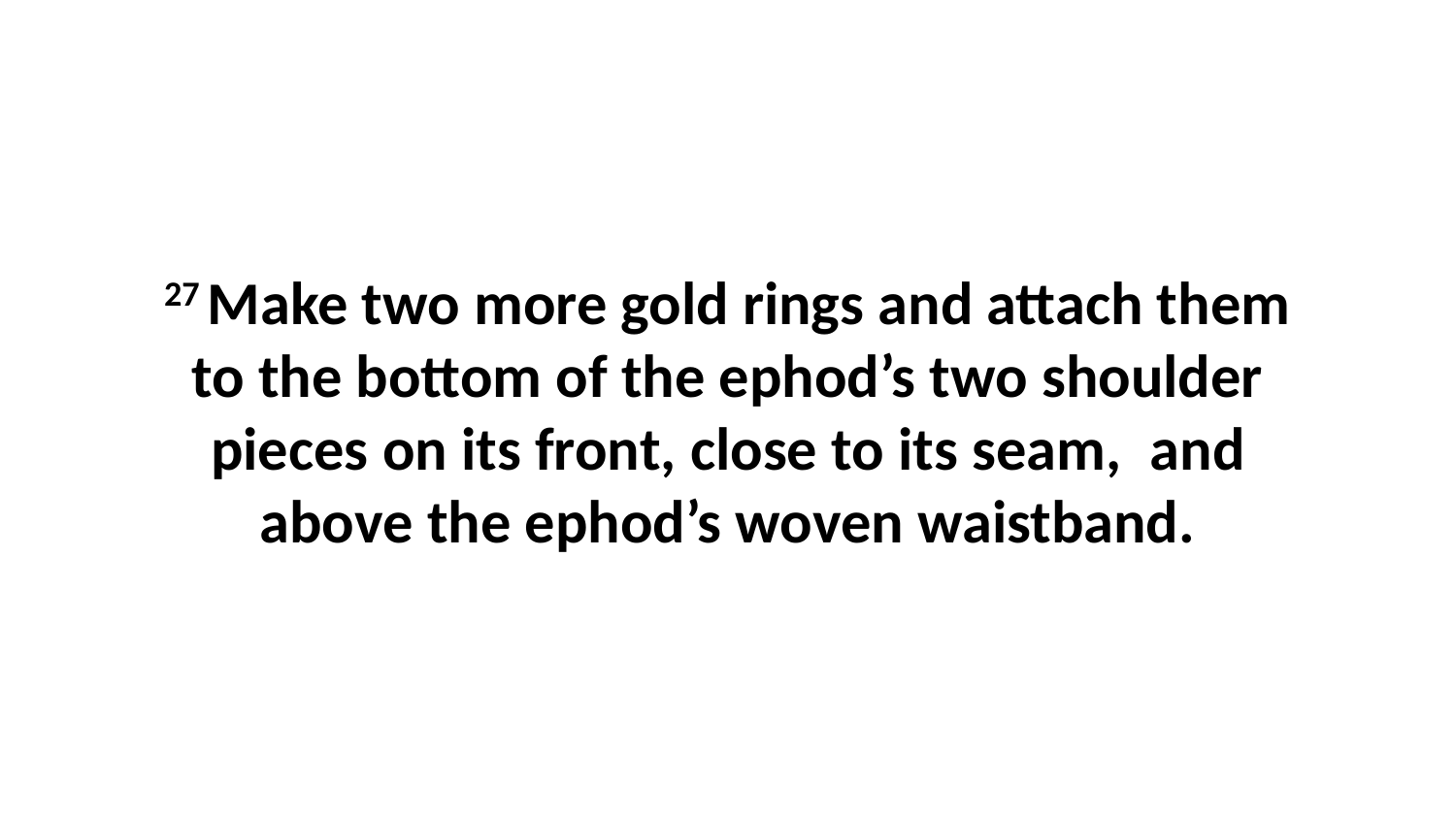

27 Make two more gold rings and attach them to the bottom of the ephod’s two shoulder pieces on its front, close to its seam,  and above the ephod’s woven waistband.